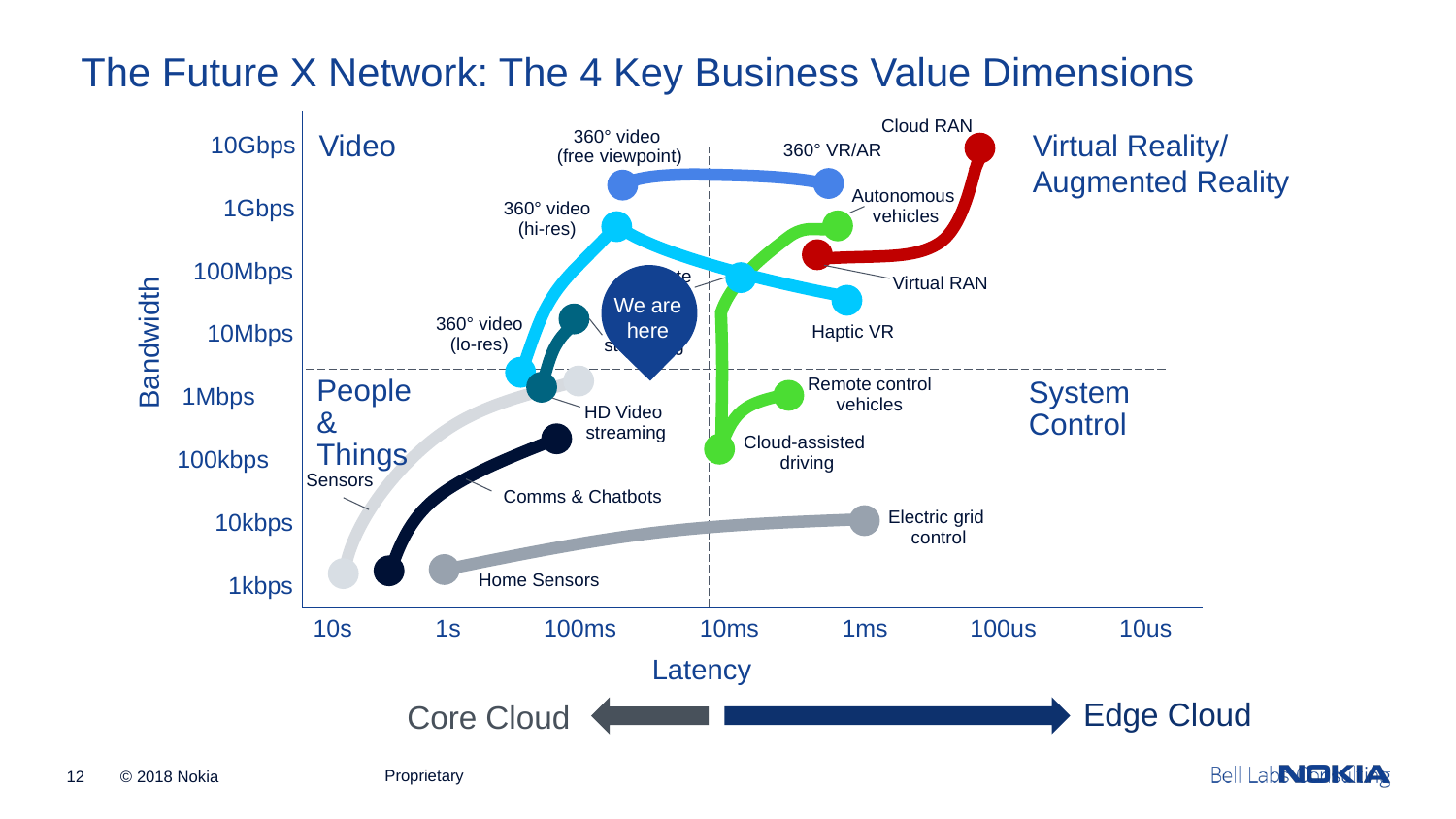

# The Future X Network: The 4 Key Business Value Dimensions

 Cloud RAN
Video
Virtual Reality/
Augmented Reality
10Gbps
360° video
(free viewpoint)

360° VR/AR

1Gbps
Autonomous
vehicles
360° video (hi-res)

100Mbps

We are
here
Remote
training
Virtual RAN

10Mbps
Bandwidth
360° video (lo-res)
4k Video
streaming
Haptic VR

People & Things

System
Control
1Mbps

Remote control vehicles

HD Video
streaming

Cloud-assisted
driving
100kbps

Sensors
Comms & Chatbots
10kbps

Electric grid
control

1kbps
Home Sensors
10s
1s
100ms
10ms
1ms
100us
10us
Latency
Edge Cloud

Core Cloud

Proprietary